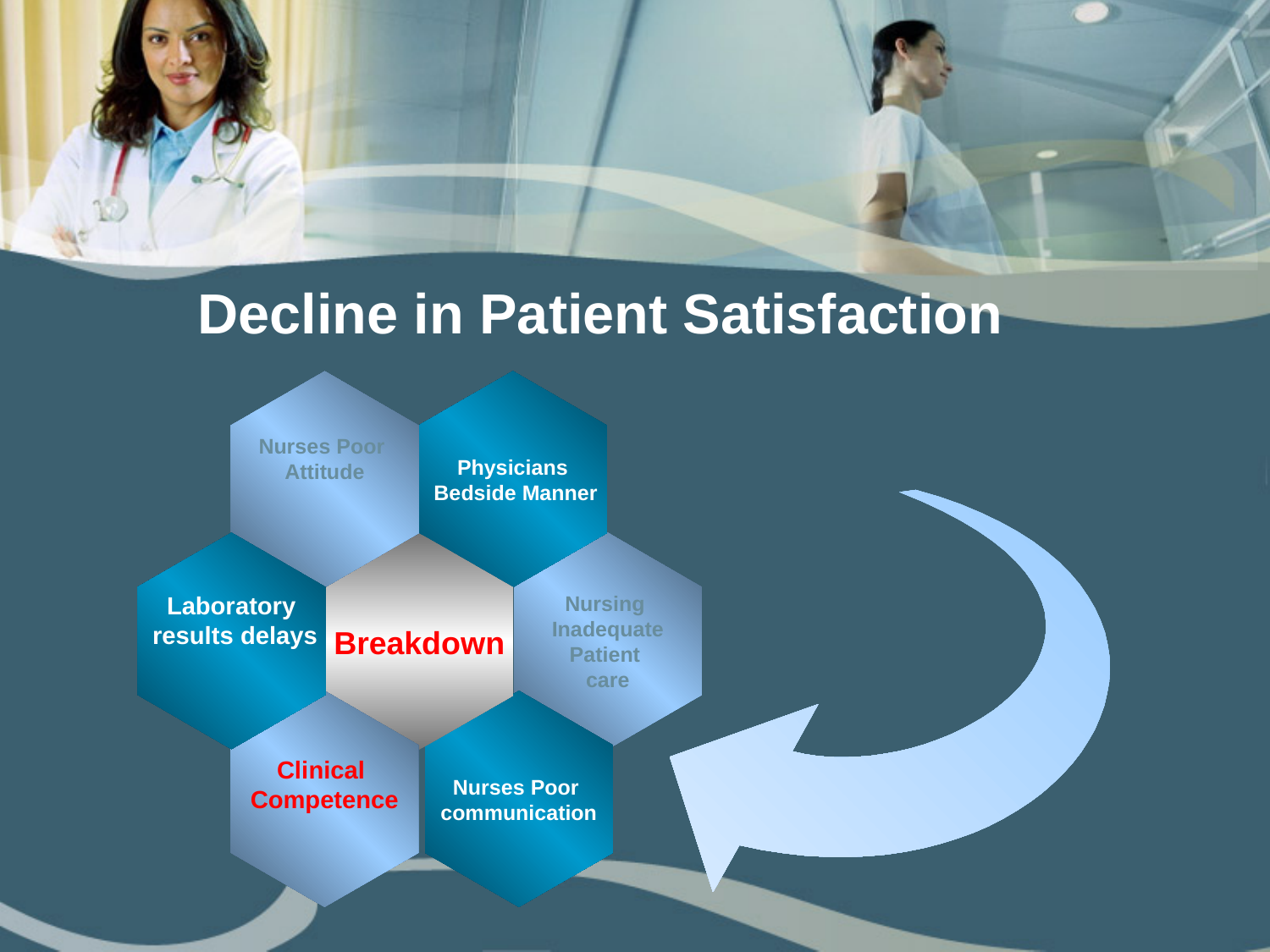

Decline in Patient Satisfaction
Physicians
 Bedside Manner
Nurses Poor
Attitude

Laboratory
 results delays

Nursing
Inadequate
Patient
care
Breakdown
Clinical
Competence

Nurses Poor
communication